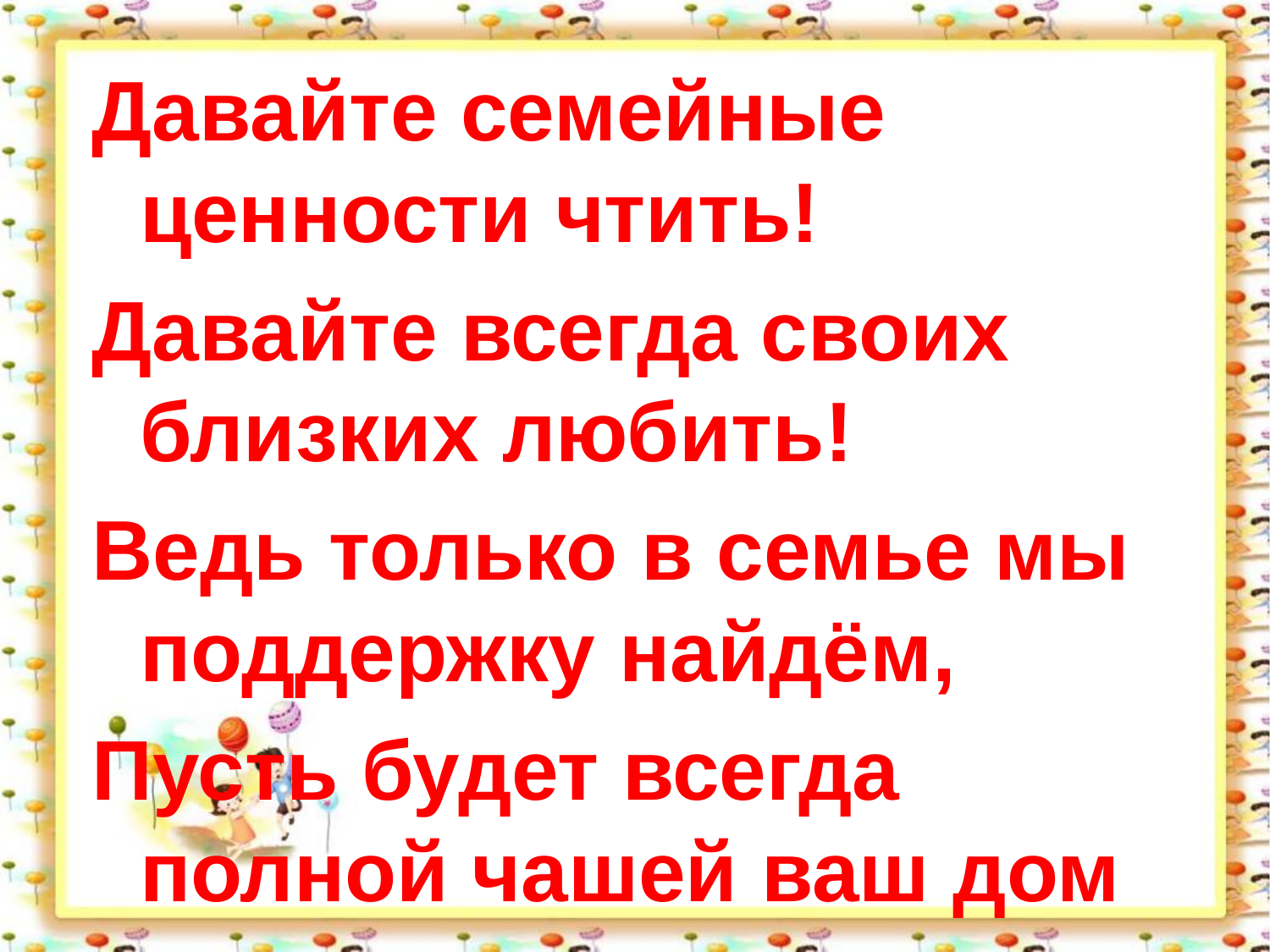

Давайте семейные ценности чтить!
Давайте всегда своих близких любить!
Ведь только в семье мы поддержку найдём,
Пусть будет всегда полной чашей ваш дом